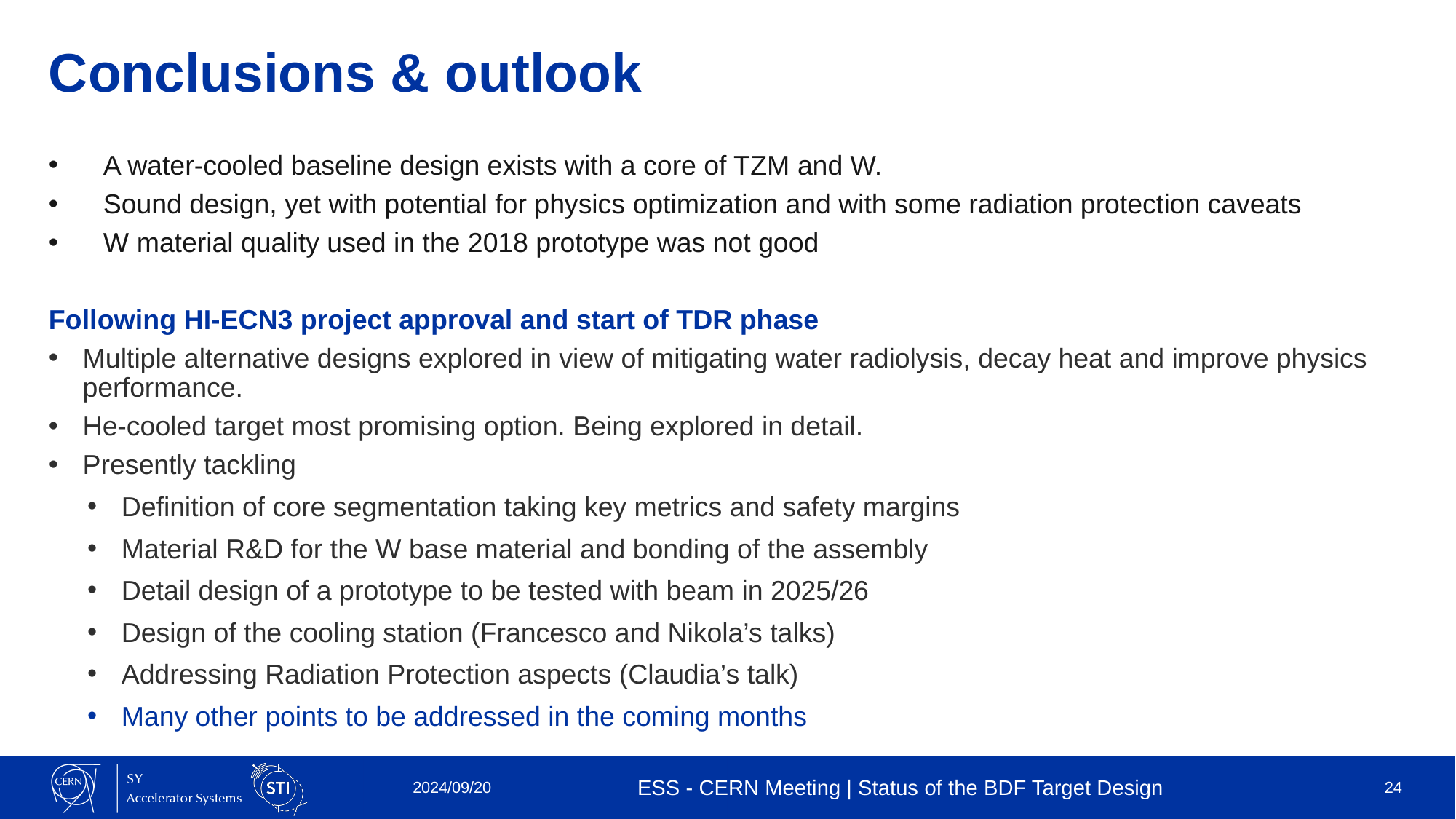

# Conclusions & outlook
A water-cooled baseline design exists with a core of TZM and W.
Sound design, yet with potential for physics optimization and with some radiation protection caveats
W material quality used in the 2018 prototype was not good

Following HI-ECN3 project approval and start of TDR phase
Multiple alternative designs explored in view of mitigating water radiolysis, decay heat and improve physics performance.
He-cooled target most promising option. Being explored in detail.
Presently tackling
Definition of core segmentation taking key metrics and safety margins
Material R&D for the W base material and bonding of the assembly
Detail design of a prototype to be tested with beam in 2025/26
Design of the cooling station (Francesco and Nikola’s talks)
Addressing Radiation Protection aspects (Claudia’s talk)
Many other points to be addressed in the coming months
2024/09/20
ESS - CERN Meeting | Status of the BDF Target Design
24